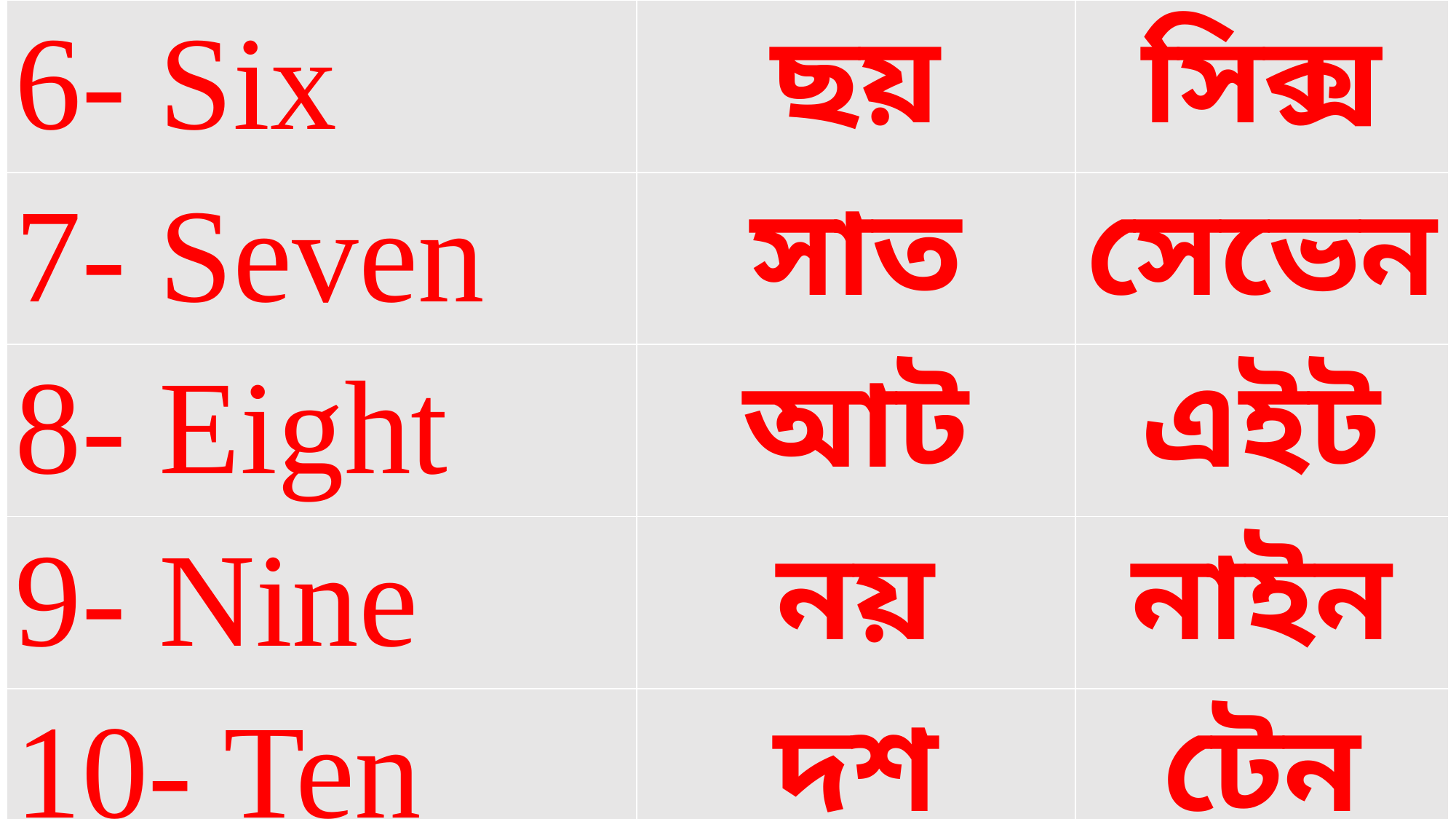

| 6- Six | ছয় | সিক্স |
| --- | --- | --- |
| 7- Seven | সাত | সেভেন |
| 8- Eight | আট | এইট |
| 9- Nine | নয় | নাইন |
| 10- Ten | দশ | টেন |